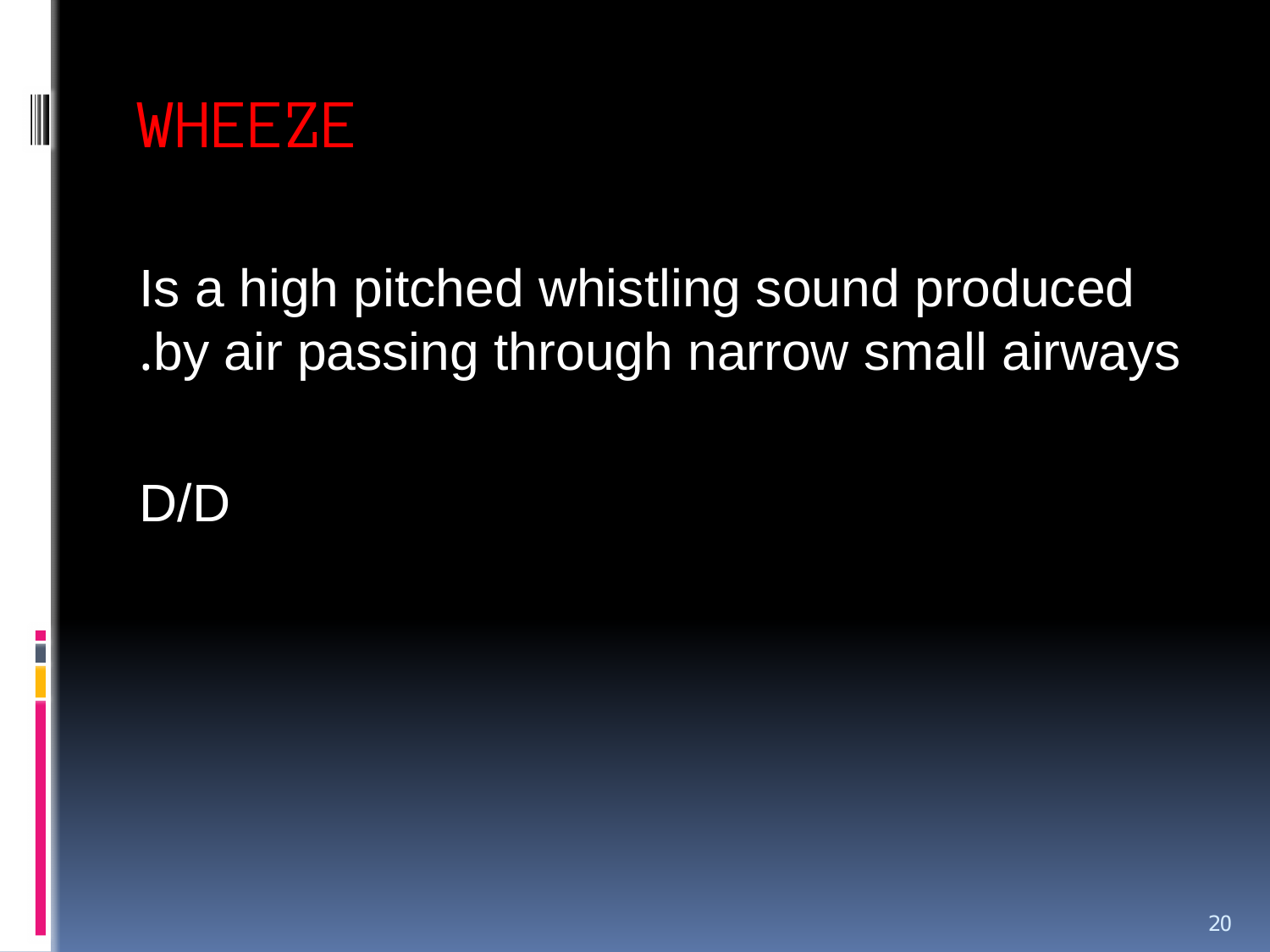

# WHEEZE
Is a high pitched whistling sound produced by air passing through narrow small airways.

D/D
20